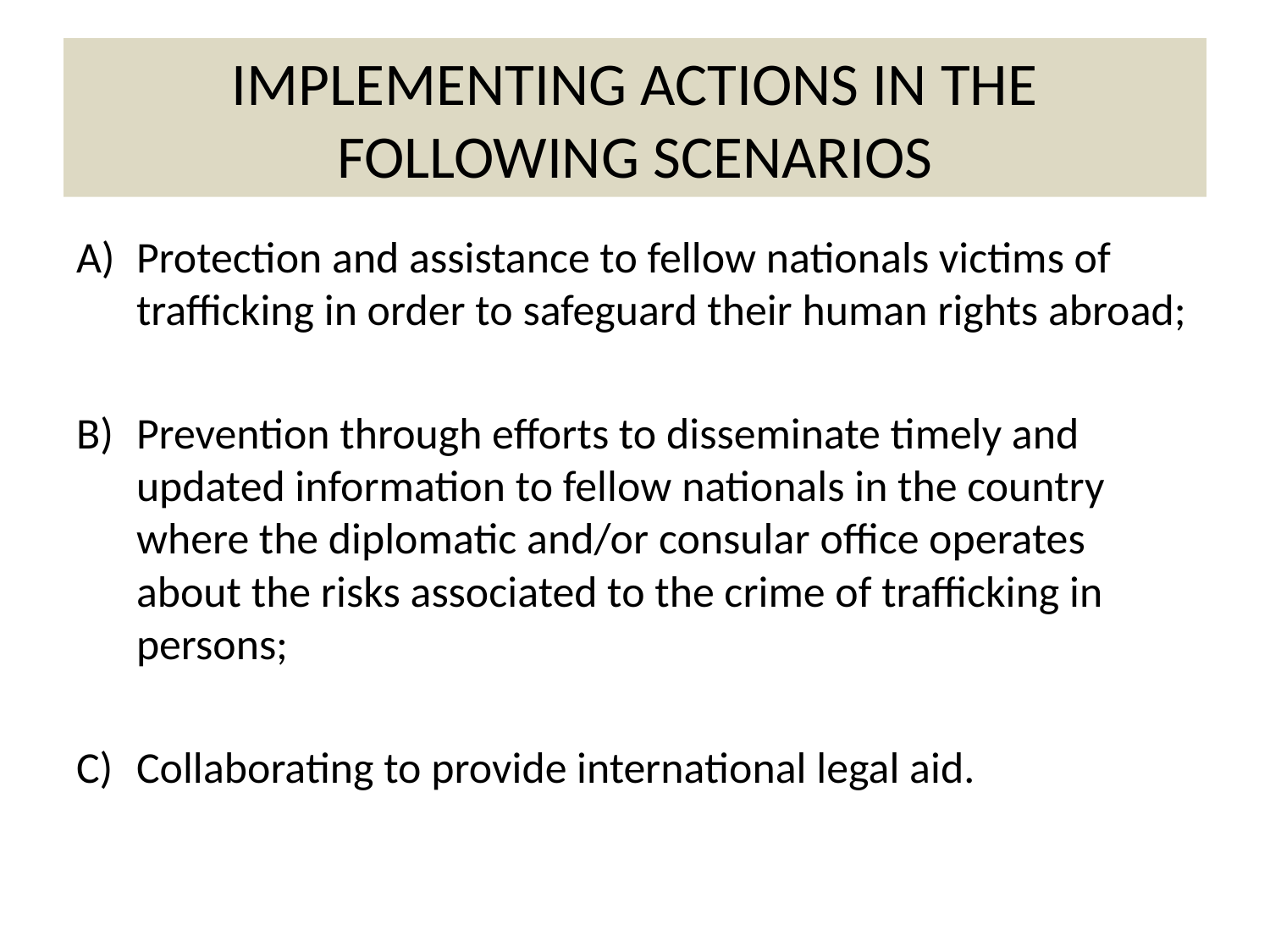

# IMPLEMENTING ACTIONS IN THE FOLLOWING SCENARIOS
Protection and assistance to fellow nationals victims of trafficking in order to safeguard their human rights abroad;

Prevention through efforts to disseminate timely and updated information to fellow nationals in the country where the diplomatic and/or consular office operates about the risks associated to the crime of trafficking in persons;

Collaborating to provide international legal aid.